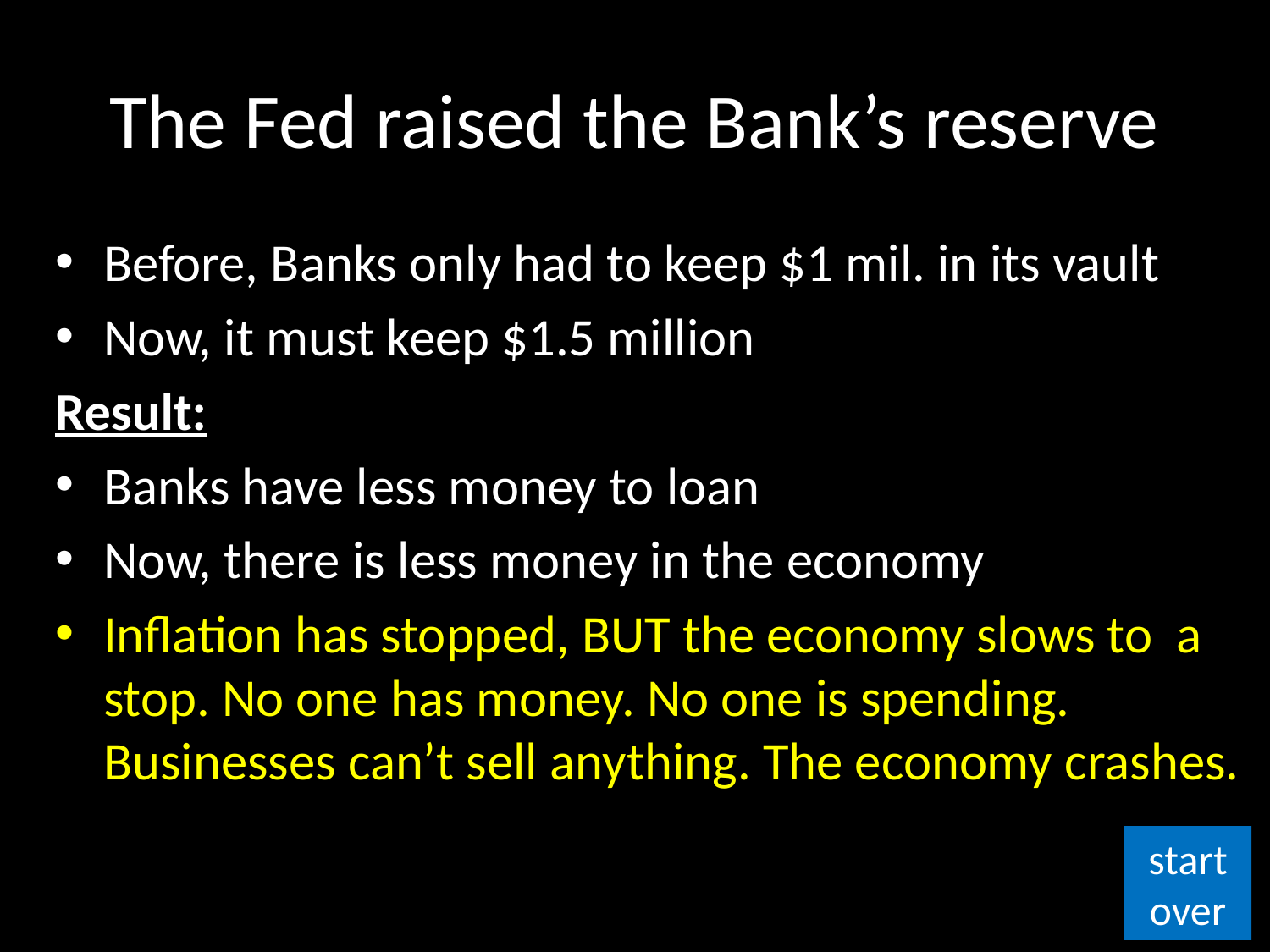

# The Fed raised the Bank’s reserve
Before, Banks only had to keep $1 mil. in its vault
Now, it must keep $1.5 million
Result:
Banks have less money to loan
Now, there is less money in the economy
Inflation has stopped, BUT the economy slows to  a stop. No one has money. No one is spending. Businesses can’t sell anything. The economy crashes.

start over